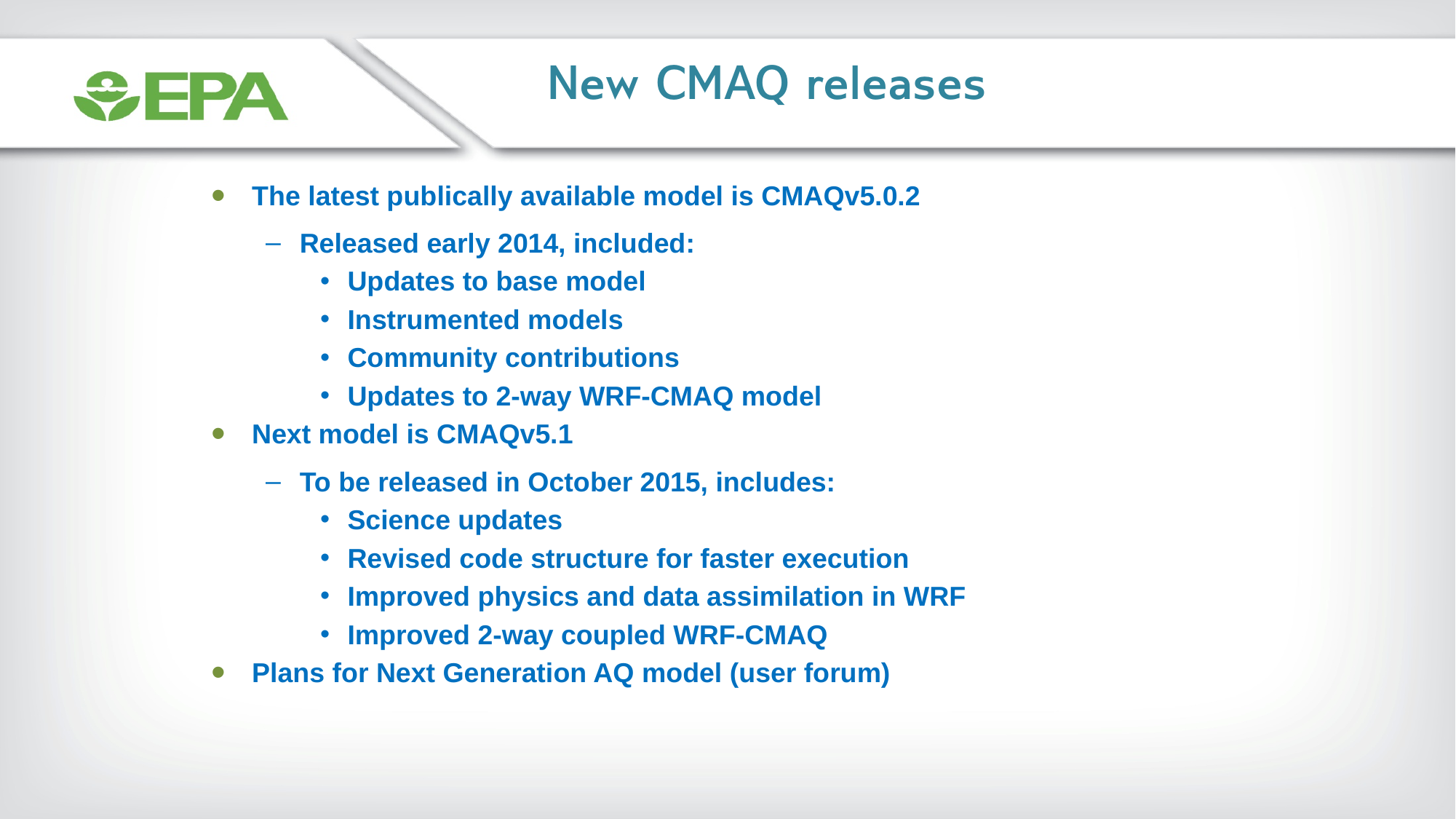

New CMAQ releases
The latest publically available model is CMAQv5.0.2
Released early 2014, included:
Updates to base model
Instrumented models
Community contributions
Updates to 2-way WRF-CMAQ model
Next model is CMAQv5.1
To be released in October 2015, includes:
Science updates
Revised code structure for faster execution
Improved physics and data assimilation in WRF
Improved 2-way coupled WRF-CMAQ
Plans for Next Generation AQ model (user forum)